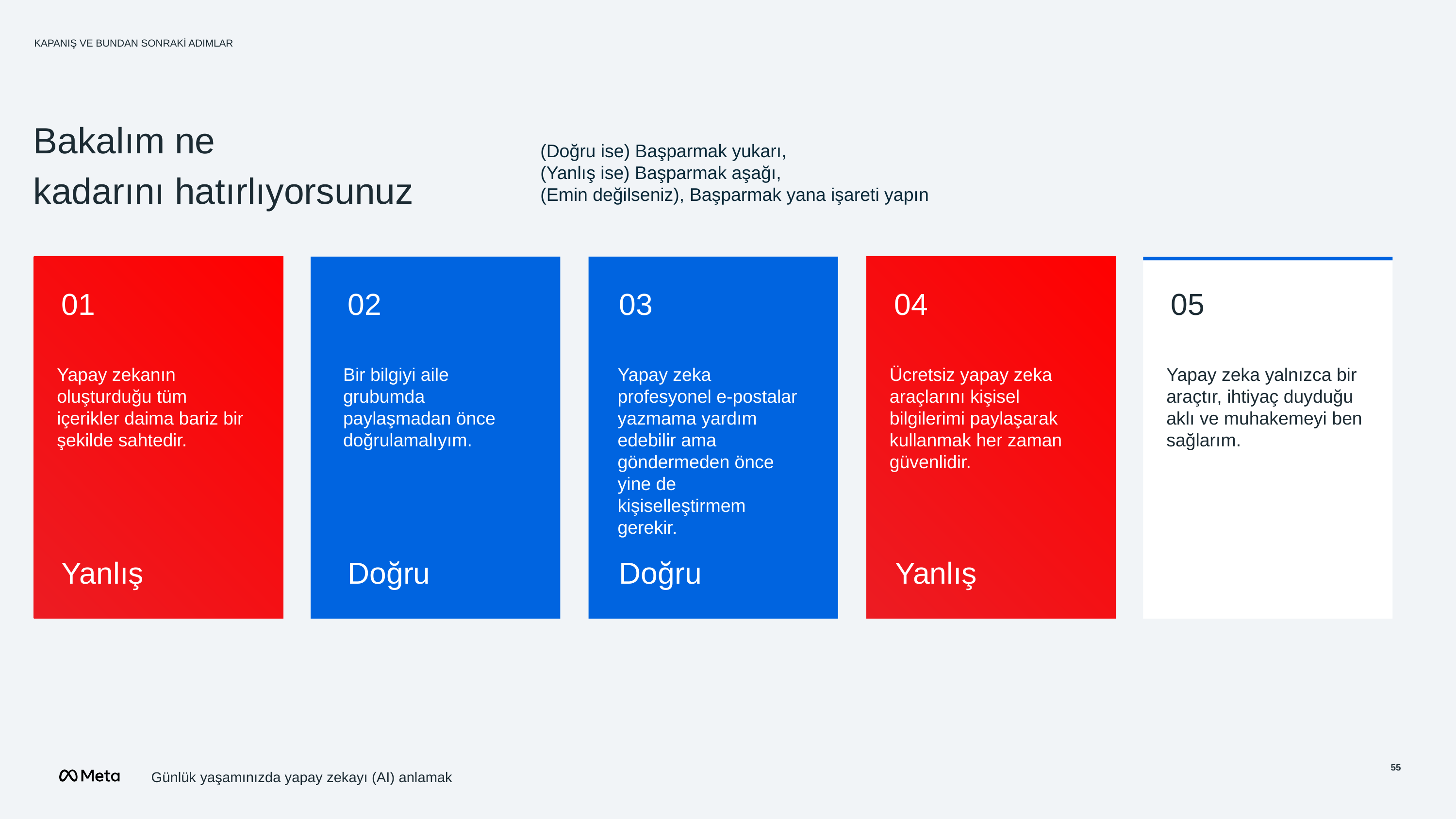

KAPANIŞ VE BUNDAN SONRAKİ ADIMLAR
(Doğru ise) Başparmak yukarı,
(Yanlış ise) Başparmak aşağı,
(Emin değilseniz), Başparmak yana işareti yapın
Bakalım ne
kadarını hatırlıyorsunuz
02
03
04
05
# 01

Ücretsiz yapay zeka araçlarını kişisel bilgilerimi paylaşarak kullanmak her zaman güvenlidir.
Yapay zeka yalnızca bir araçtır, ihtiyaç duyduğu aklı ve muhakemeyi ben sağlarım.
Yapay zekanın oluşturduğu tüm içerikler daima bariz bir şekilde sahtedir.
Bir bilgiyi aile grubumda paylaşmadan önce doğrulamalıyım.
Yapay zeka profesyonel e-postalar yazmama yardım edebilir ama göndermeden önce yine de kişiselleştirmem gerekir.
Yanlış
Doğru
Doğru
Yanlış
Günlük yaşamınızda yapay zekayı (AI) anlamak